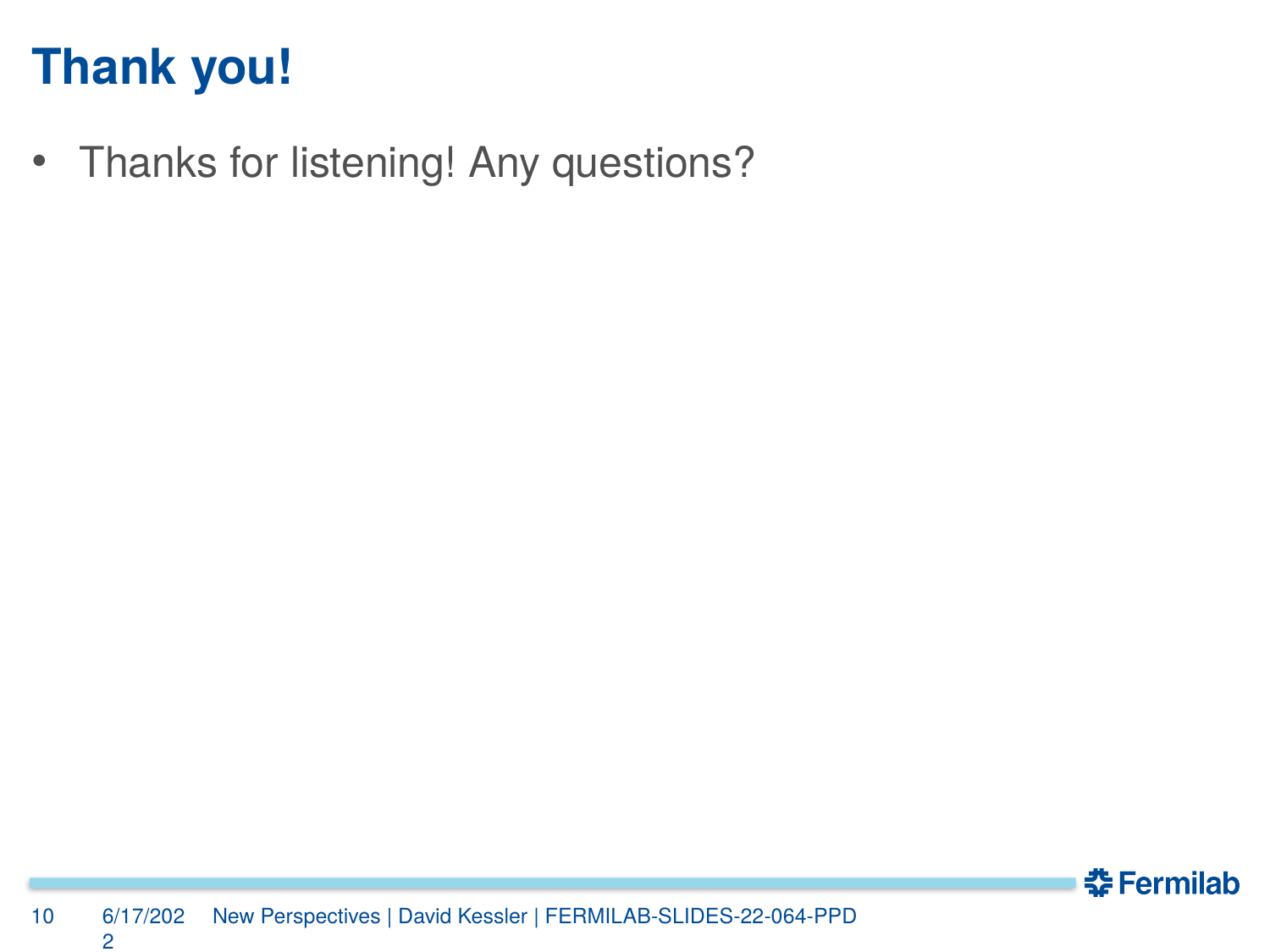

# Thank you!
Thanks for listening! Any questions?
10
6/17/2022
New Perspectives | David Kessler | FERMILAB-SLIDES-22-064-PPD